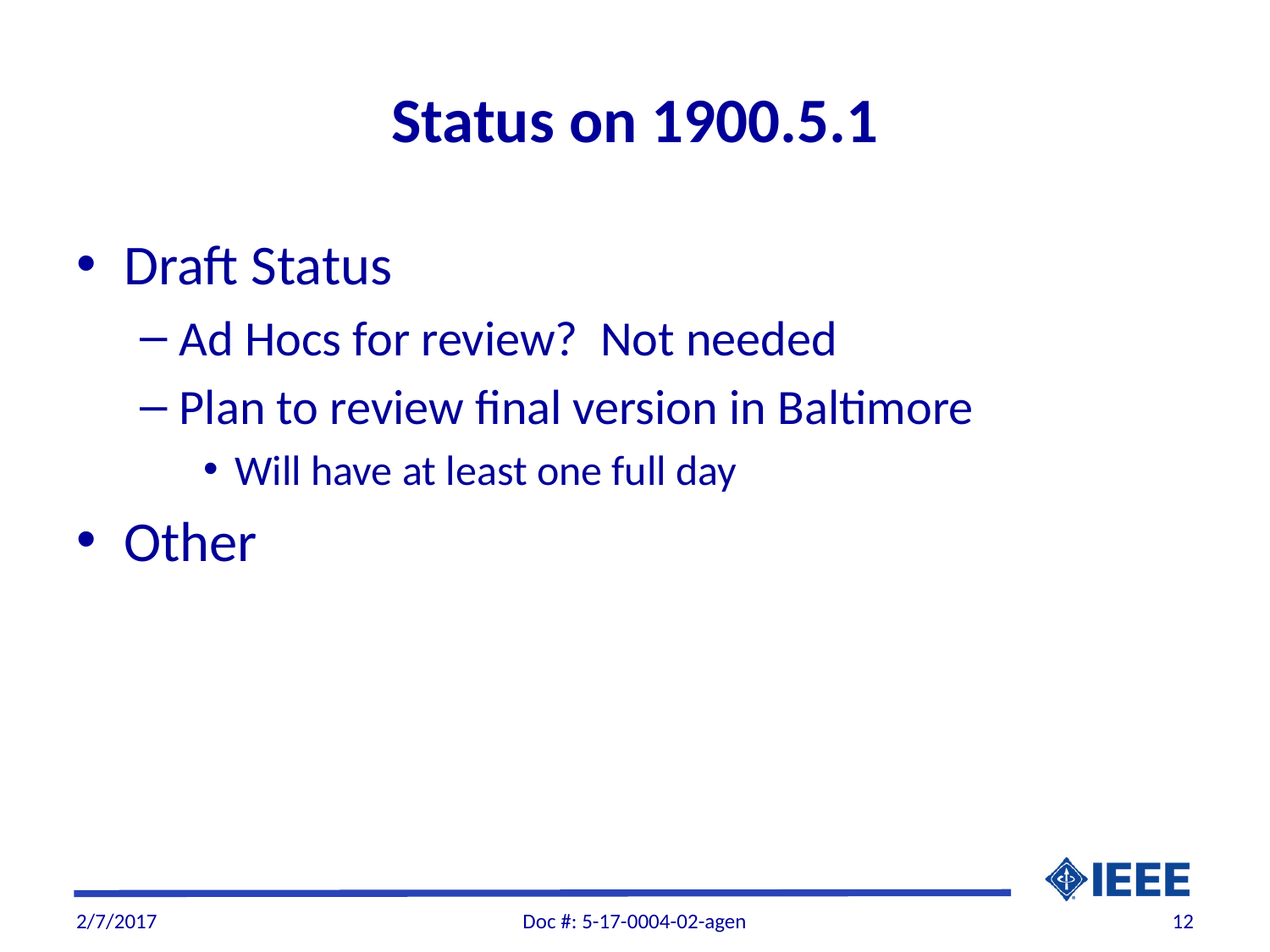

# Status on 1900.5.1
Draft Status
Ad Hocs for review?  Not needed
Plan to review final version in Baltimore
Will have at least one full day
Other
2/7/2017
Doc #: 5-17-0004-02-agen
12